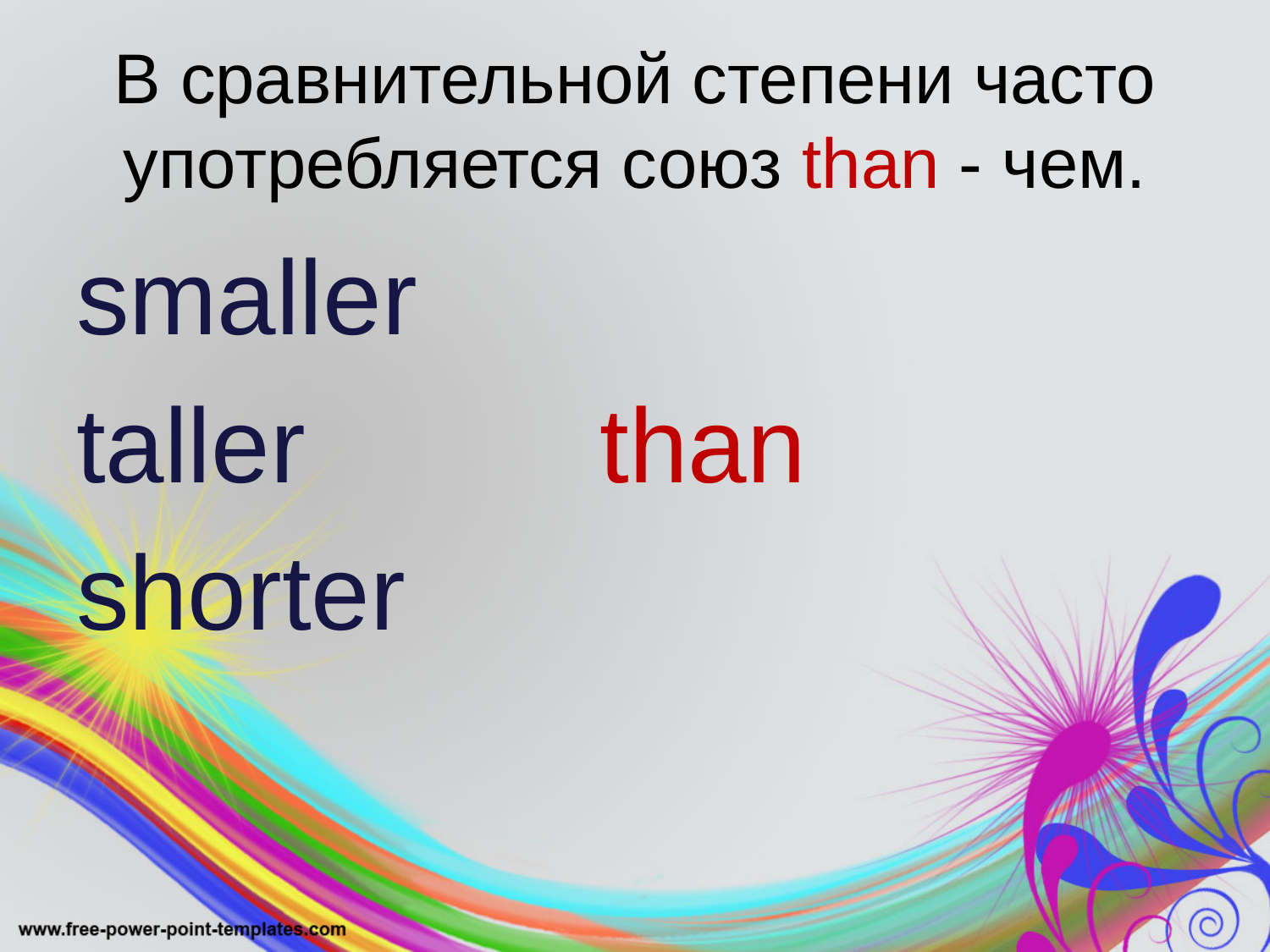

# В сравнительной степени часто употребляется союз than - чем.
smaller
taller          than
shorter